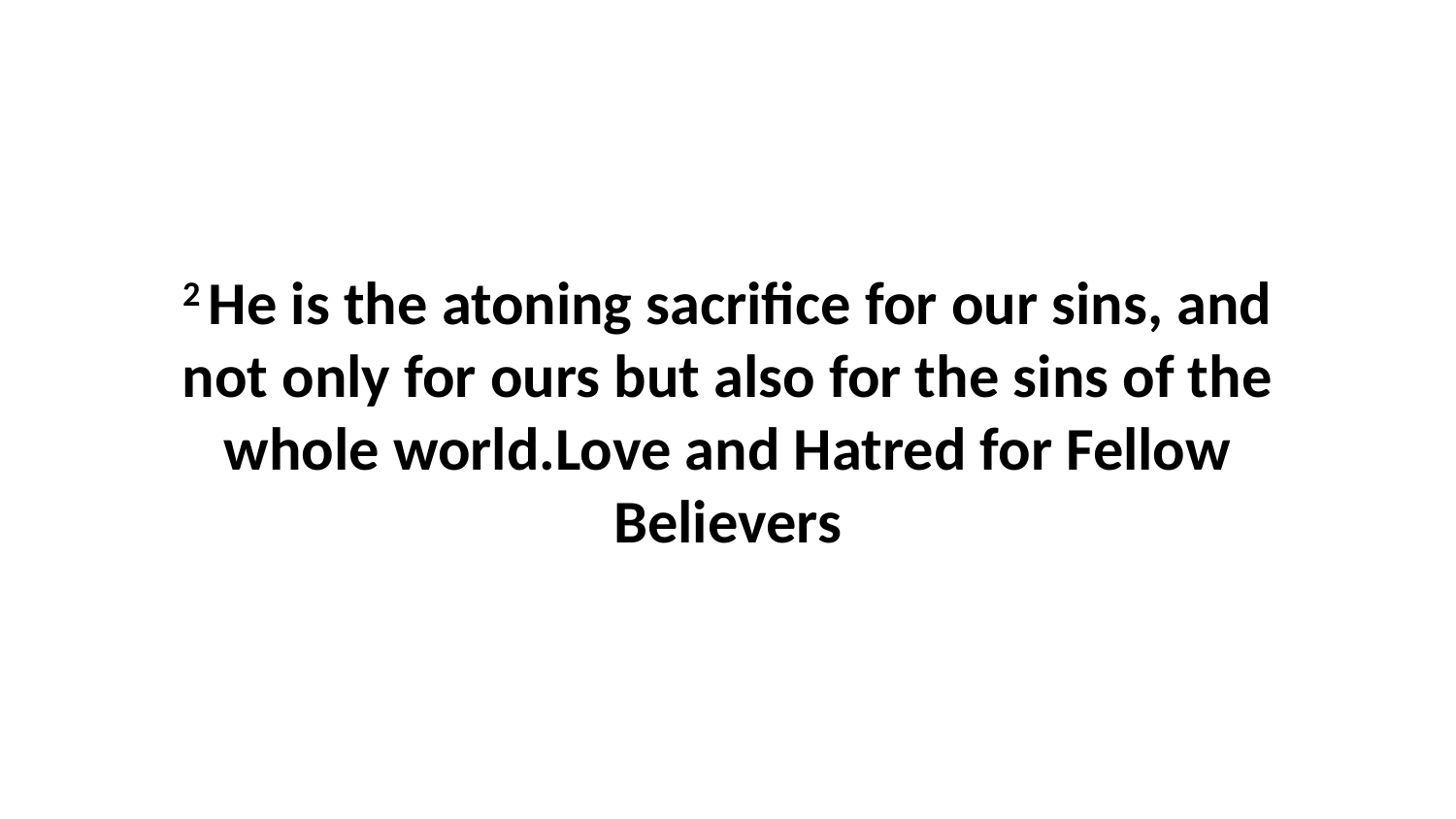

2 He is the atoning sacrifice for our sins, and not only for ours but also for the sins of the whole world.Love and Hatred for Fellow Believers